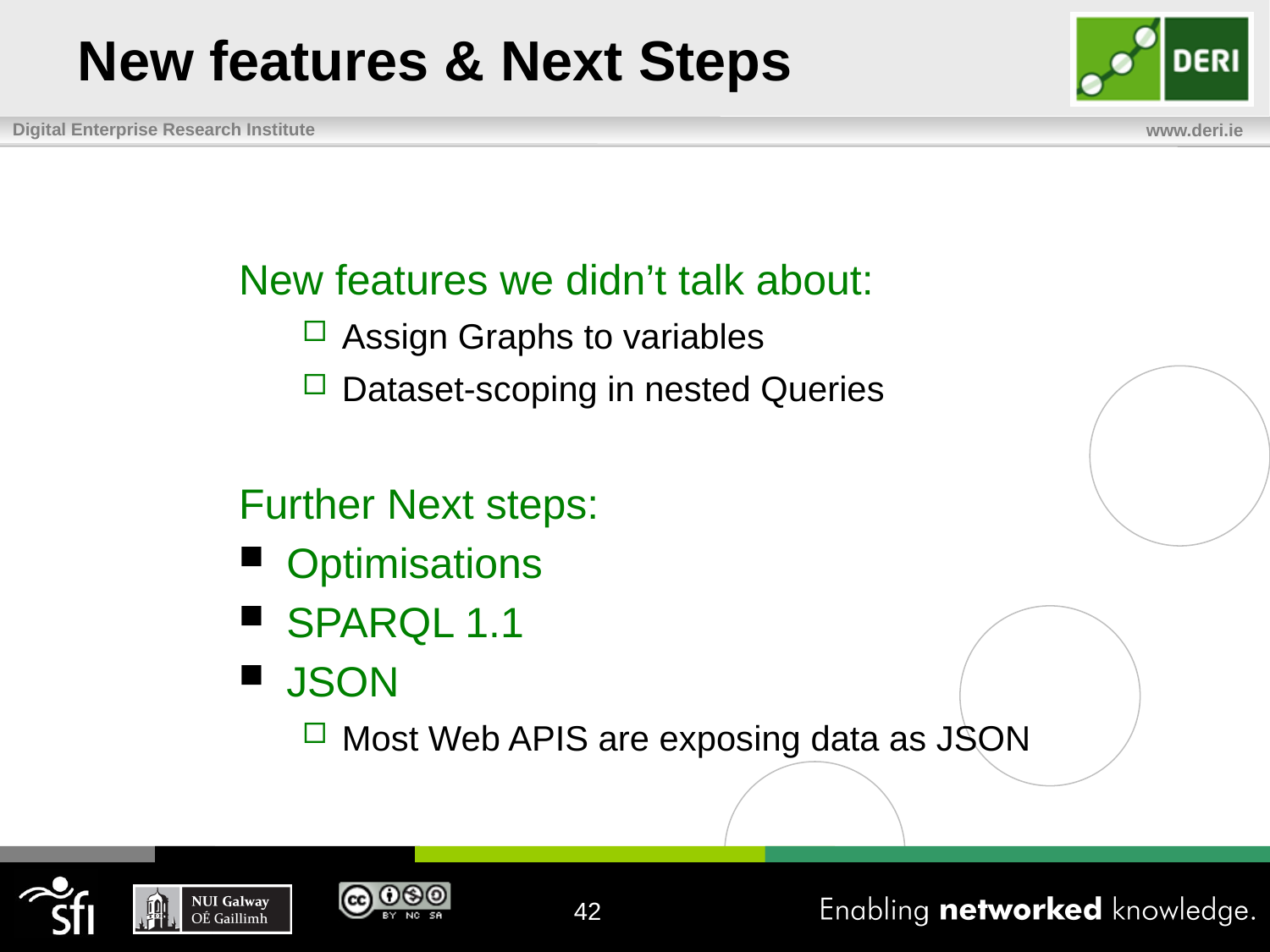

# New features & Next Steps

New features we didn’t talk about:
Assign Graphs to variables
Dataset-scoping in nested Queries

Further Next steps:
Optimisations
SPARQL 1.1
JSON
Most Web APIS are exposing data as JSON

42